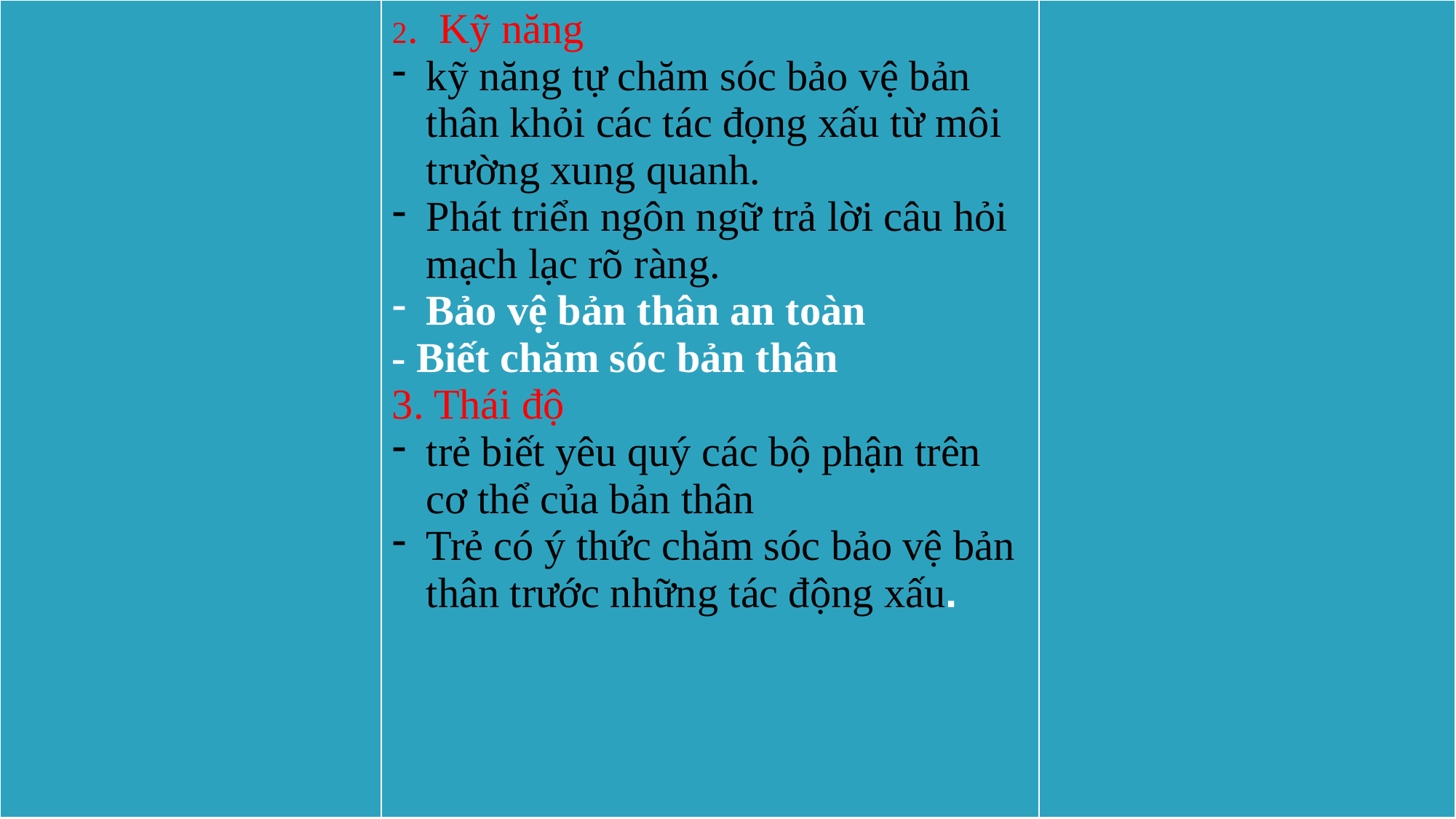

|  | 2. Kỹ năng kỹ năng tự chăm sóc bảo vệ bản thân khỏi các tác đọng xấu từ môi trường xung quanh. Phát triển ngôn ngữ trả lời câu hỏi mạch lạc rõ ràng. Bảo vệ bản thân an toàn - Biết chăm sóc bản thân 3. Thái độ trẻ biết yêu quý các bộ phận trên cơ thể của bản thân Trẻ có ý thức chăm sóc bảo vệ bản thân trước những tác động xấu. |  |
| --- | --- | --- |